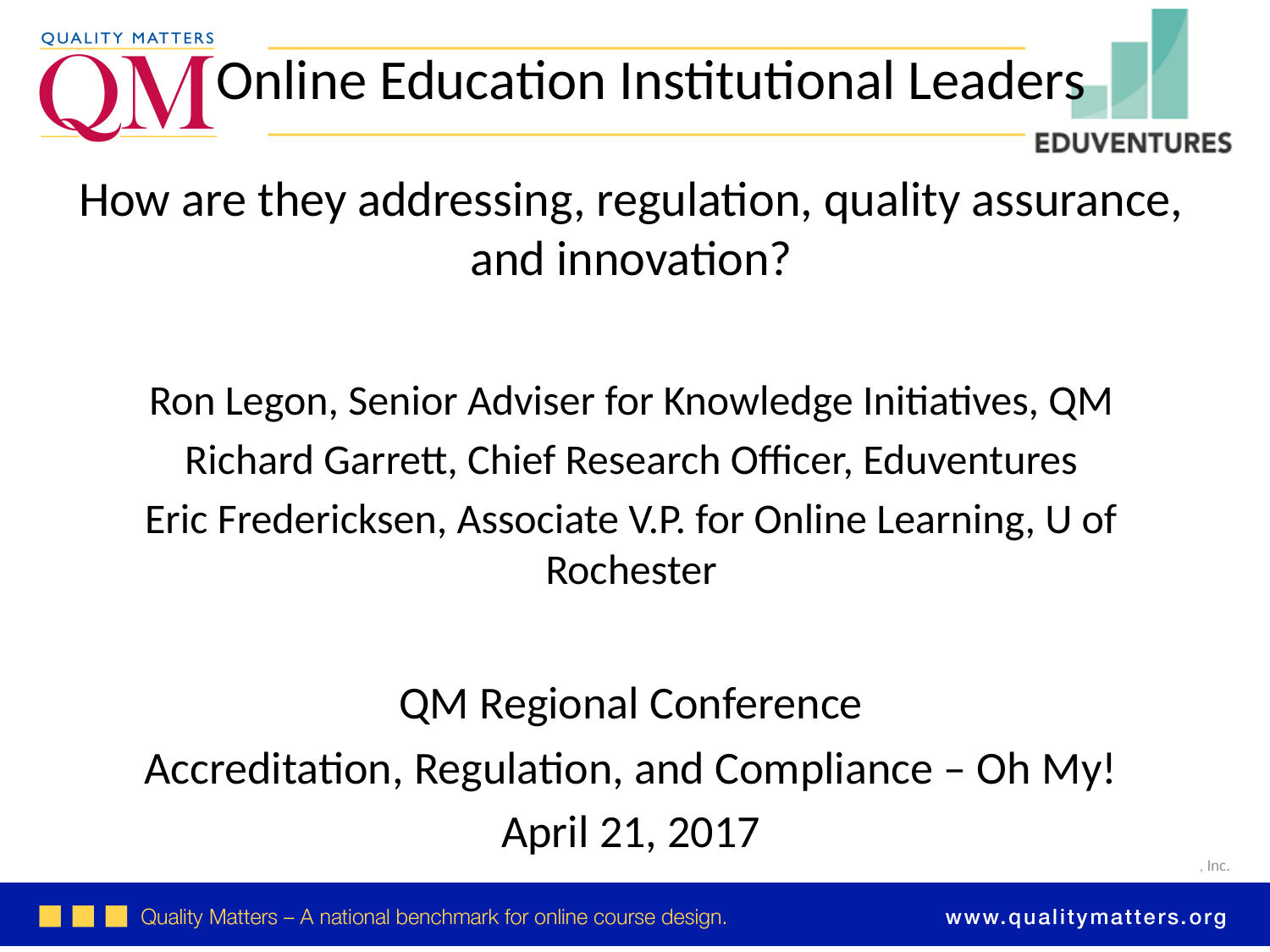

Online Education Institutional Leaders
How are they addressing, regulation, quality assurance, and innovation?

Ron Legon, Senior Adviser for Knowledge Initiatives, QM
Richard Garrett, Chief Research Officer, Eduventures
Eric Fredericksen, Associate V.P. for Online Learning, U of Rochester

QM Regional Conference
Accreditation, Regulation, and Compliance – Oh My!
April 21, 2017